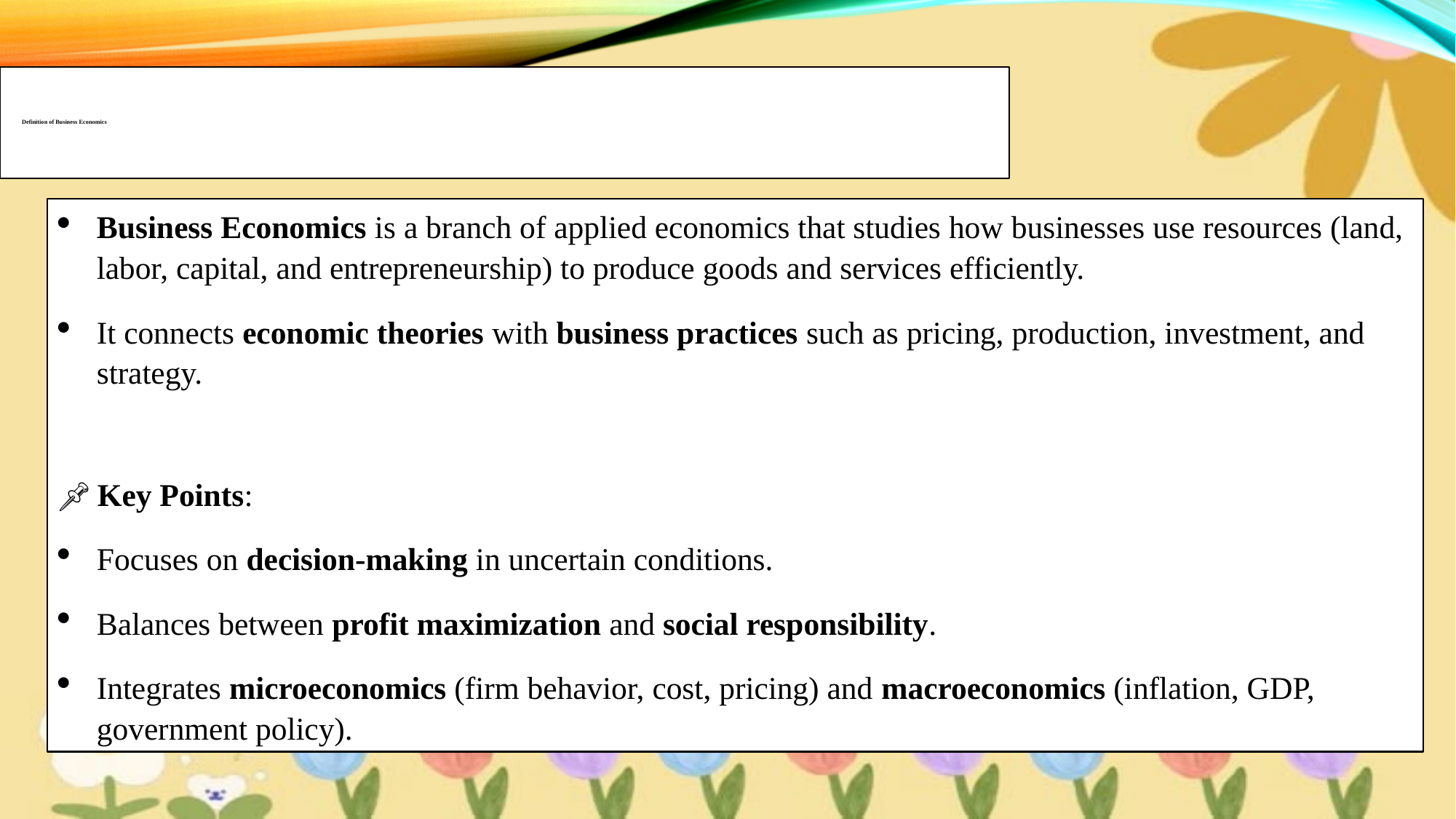

# Definition of Business Economics
Business Economics is a branch of applied economics that studies how businesses use resources (land, labor, capital, and entrepreneurship) to produce goods and services efficiently.
It connects economic theories with business practices such as pricing, production, investment, and strategy.

📌 Key Points:
Focuses on decision-making in uncertain conditions.
Balances between profit maximization and social responsibility.
Integrates microeconomics (firm behavior, cost, pricing) and macroeconomics (inflation, GDP, government policy).